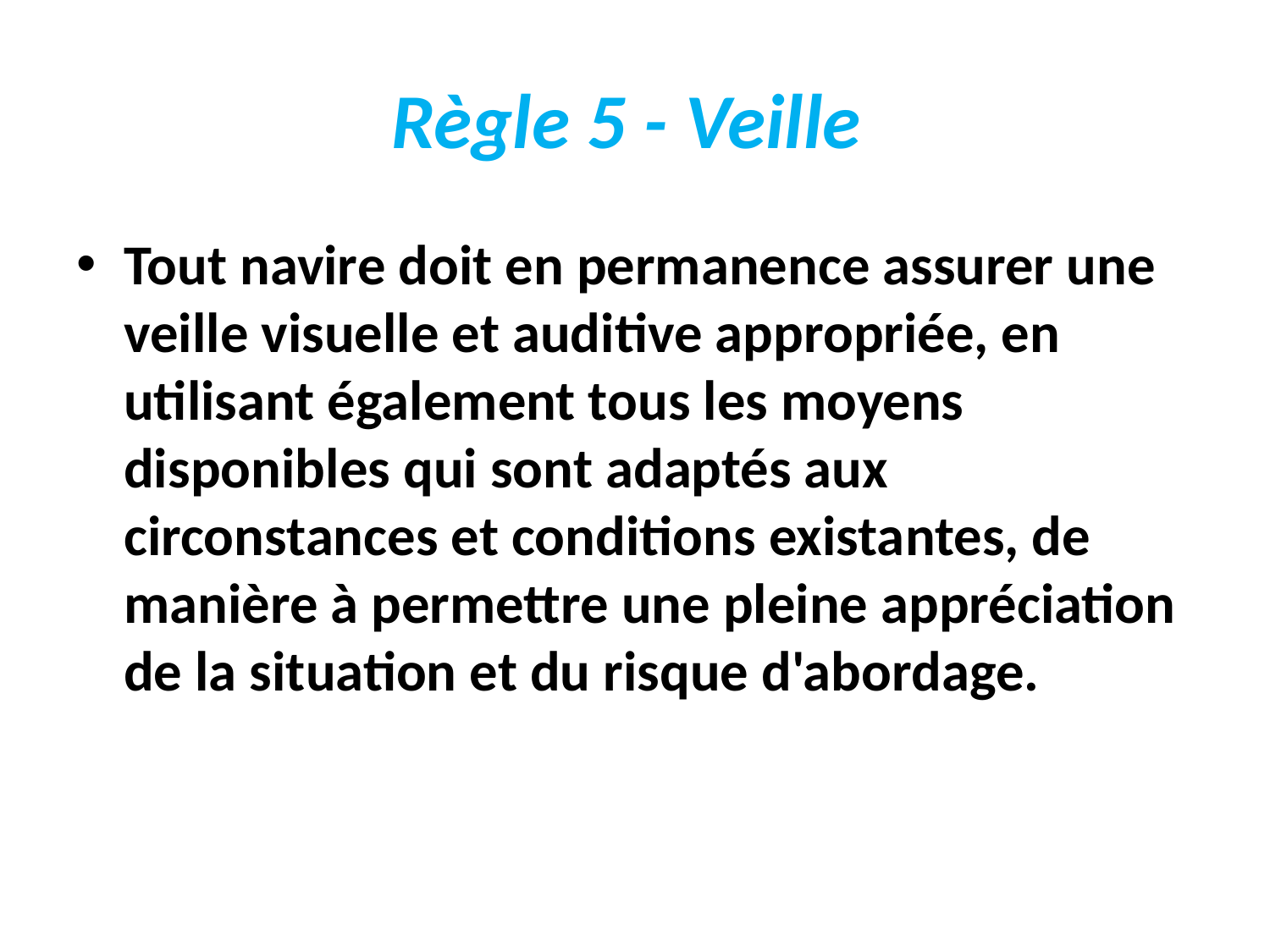

# Règle 5 - Veille
Tout navire doit en permanence assurer une veille visuelle et auditive appropriée, en utilisant également tous les moyens disponibles qui sont adaptés aux circonstances et conditions existantes, de manière à permettre une pleine appréciation de la situation et du risque d'abordage.